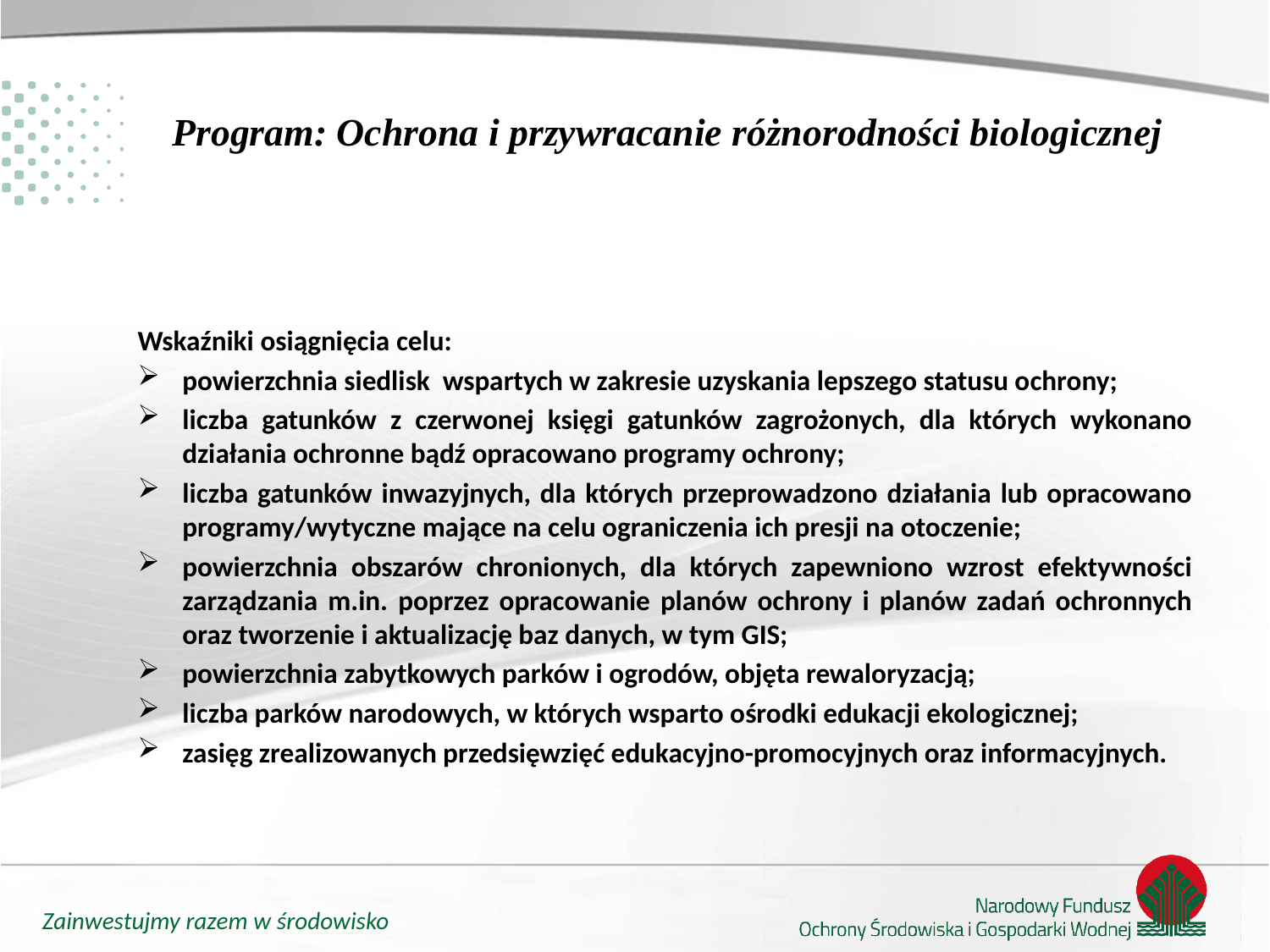

# Program: Ochrona i przywracanie różnorodności biologicznej
Wskaźniki osiągnięcia celu:
powierzchnia siedlisk  wspartych w zakresie uzyskania lepszego statusu ochrony;
liczba gatunków z czerwonej księgi gatunków zagrożonych, dla których wykonano działania ochronne bądź opracowano programy ochrony;
liczba gatunków inwazyjnych, dla których przeprowadzono działania lub opracowano programy/wytyczne mające na celu ograniczenia ich presji na otoczenie;
powierzchnia obszarów chronionych, dla których zapewniono wzrost efektywności zarządzania m.in. poprzez opracowanie planów ochrony i planów zadań ochronnych oraz tworzenie i aktualizację baz danych, w tym GIS;
powierzchnia zabytkowych parków i ogrodów, objęta rewaloryzacją;
liczba parków narodowych, w których wsparto ośrodki edukacji ekologicznej;
zasięg zrealizowanych przedsięwzięć edukacyjno-promocyjnych oraz informacyjnych.